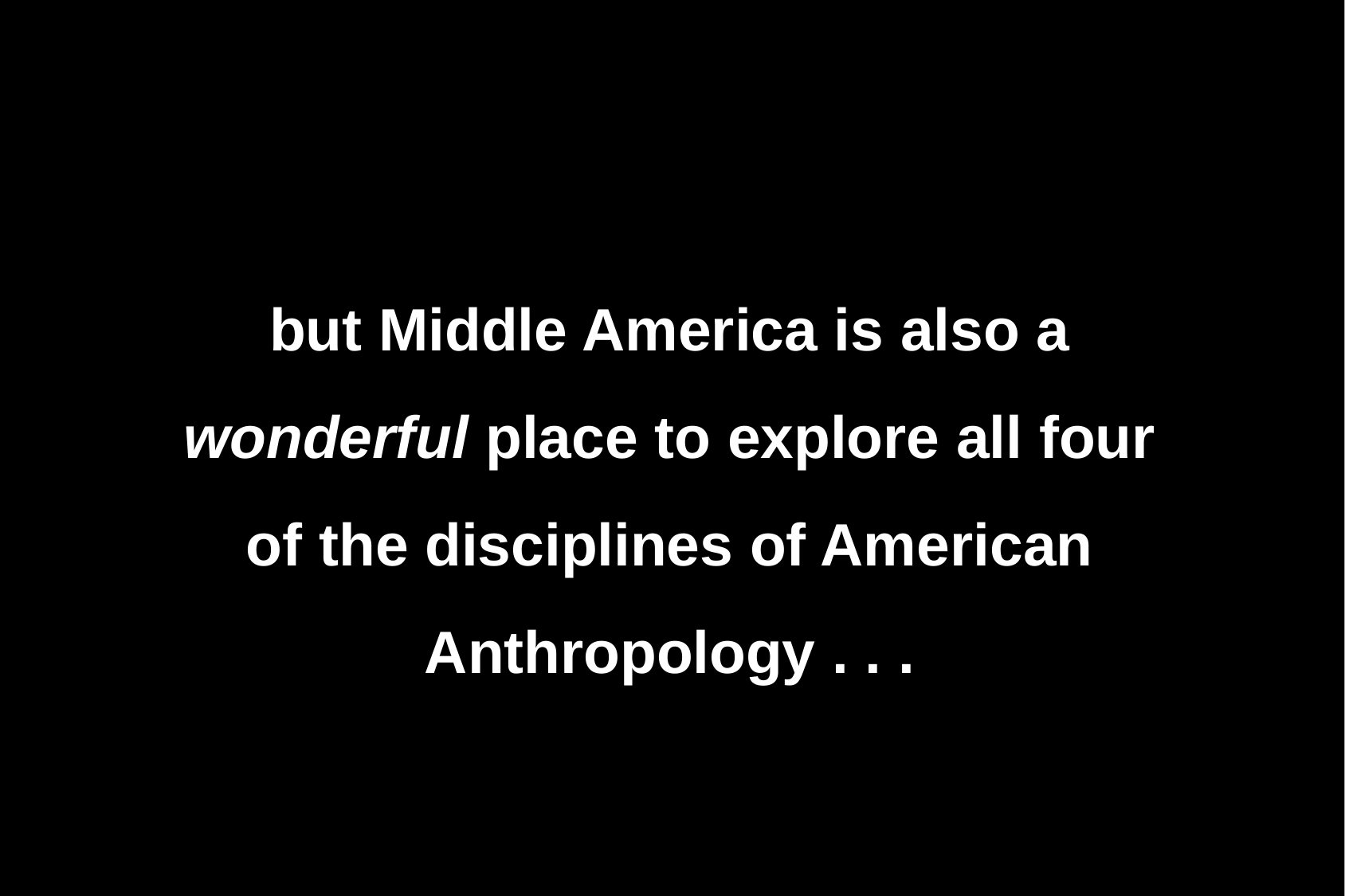

but Middle America is also a wonderful place to explore all four of the disciplines of American Anthropology . . .